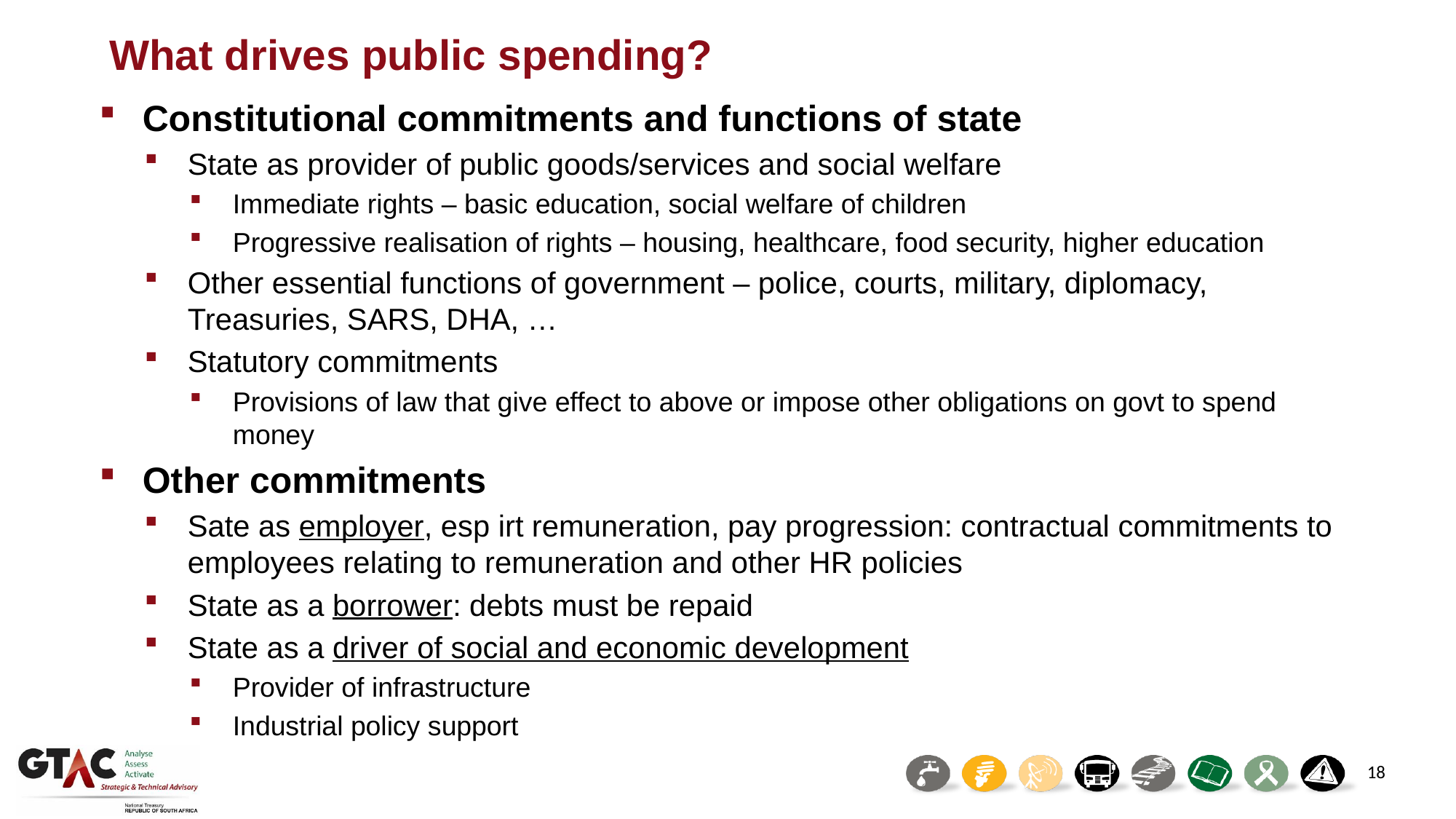

# What drives public spending?
Constitutional commitments and functions of state
State as provider of public goods/services and social welfare
Immediate rights – basic education, social welfare of children
Progressive realisation of rights – housing, healthcare, food security, higher education
Other essential functions of government – police, courts, military, diplomacy, Treasuries, SARS, DHA, …
Statutory commitments
Provisions of law that give effect to above or impose other obligations on govt to spend money
Other commitments
Sate as employer, esp irt remuneration, pay progression: contractual commitments to employees relating to remuneration and other HR policies
State as a borrower: debts must be repaid
State as a driver of social and economic development
Provider of infrastructure
Industrial policy support

18